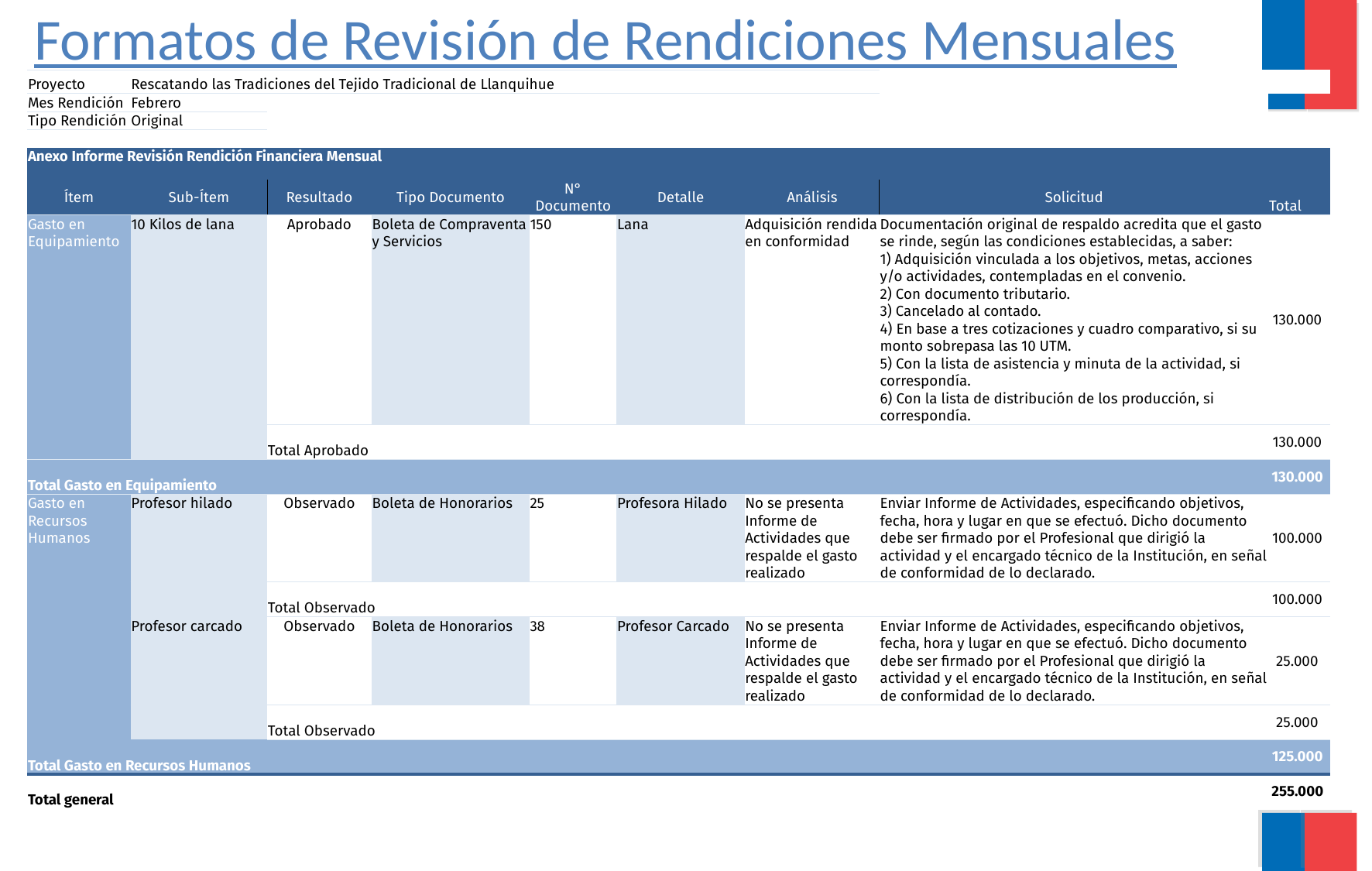

# Formatos de Revisión de Rendiciones Mensuales
| Proyecto | Rescatando las Tradiciones del Tejido Tradicional de Llanquihue |  |  |  |  |  |  |  |  |
| --- | --- | --- | --- | --- | --- | --- | --- | --- | --- |
| Mes Rendición | Febrero |  |  |  |  |  |  |  |  |
| Tipo Rendición | Original |  |  |  |  |  |  |  |  |
|  |  |  |  |  |  |  |  |  |  |
| Anexo Informe Revisión Rendición Financiera Mensual |  |  |  |  |  |  |  |  |  |
| Ítem | Sub-Ítem | Resultado | Tipo Documento | N° Documento | Detalle | Análisis | Solicitud |  | Total |
| Gasto en Equipamiento | 10 Kilos de lana | Aprobado | Boleta de Compraventa y Servicios | 150 | Lana | Adquisición rendida en conformidad | Documentación original de respaldo acredita que el gasto se rinde, según las condiciones establecidas, a saber: 1) Adquisición vinculada a los objetivos, metas, acciones y/o actividades, contempladas en el convenio. 2) Con documento tributario. 3) Cancelado al contado. 4) En base a tres cotizaciones y cuadro comparativo, si su monto sobrepasa las 10 UTM. 5) Con la lista de asistencia y minuta de la actividad, si correspondía. 6) Con la lista de distribución de los producción, si correspondía. |  | 130.000 |
|  |  | Total Aprobado |  |  |  |  |  |  | 130.000 |
| Total Gasto en Equipamiento |  |  |  |  |  |  |  |  | 130.000 |
| Gasto en Recursos Humanos | Profesor hilado | Observado | Boleta de Honorarios | 25 | Profesora Hilado | No se presenta Informe de Actividades que respalde el gasto realizado | Enviar Informe de Actividades, especificando objetivos, fecha, hora y lugar en que se efectuó. Dicho documento debe ser firmado por el Profesional que dirigió la actividad y el encargado técnico de la Institución, en señal de conformidad de lo declarado. |  | 100.000 |
|  |  | Total Observado |  |  |  |  |  |  | 100.000 |
|  | Profesor carcado | Observado | Boleta de Honorarios | 38 | Profesor Carcado | No se presenta Informe de Actividades que respalde el gasto realizado | Enviar Informe de Actividades, especificando objetivos, fecha, hora y lugar en que se efectuó. Dicho documento debe ser firmado por el Profesional que dirigió la actividad y el encargado técnico de la Institución, en señal de conformidad de lo declarado. |  | 25.000 |
|  |  | Total Observado |  |  |  |  |  |  | 25.000 |
| Total Gasto en Recursos Humanos |  |  |  |  |  |  |  |  | 125.000 |
| Total general |  |  |  |  |  |  |  |  | 255.000 |